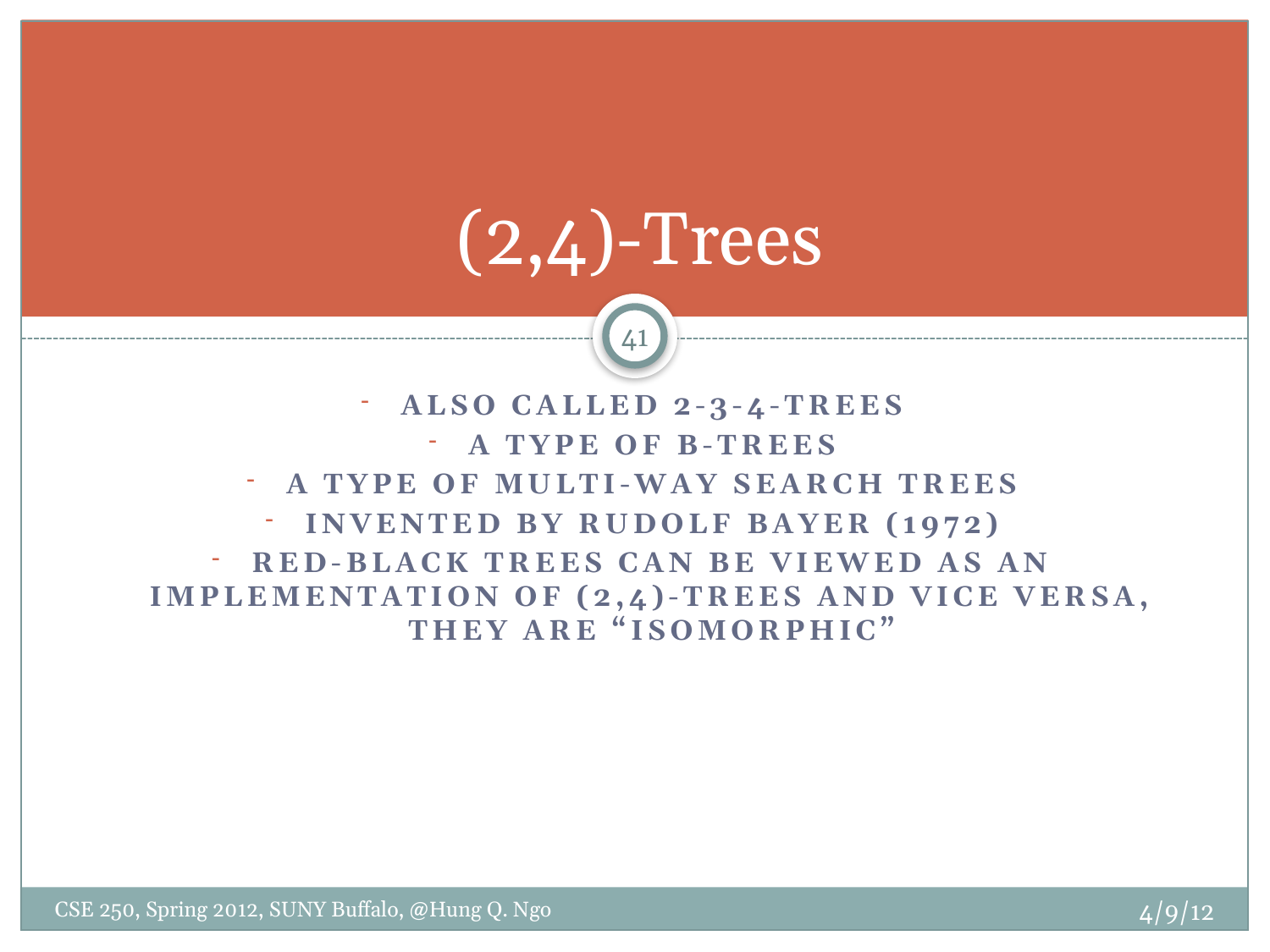

# (2,4)-Trees
41
Also called 2-3-4-trees
A type of B-Trees
A type of Multi-way search trees
Invented by rudolf bayer (1972)
Red-black trees can be viewed as an implementation of (2,4)-trees and vice versa, they are “isomorphic”
4/9/12
CSE 250, Spring 2012, SUNY Buffalo, @Hung Q. Ngo